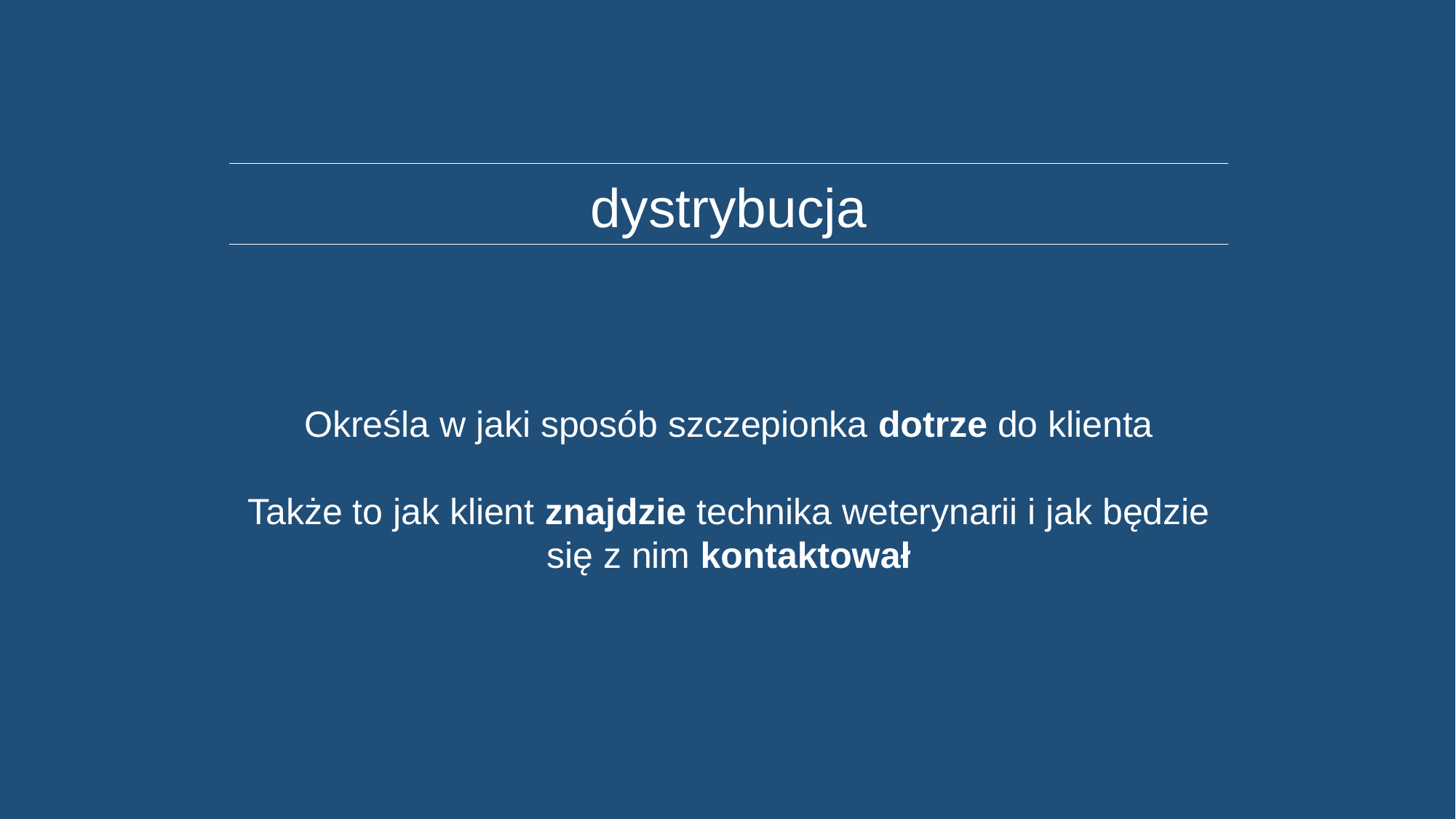

dystrybucja
Określa w jaki sposób szczepionka dotrze do klienta

Także to jak klient znajdzie technika weterynarii i jak będzie się z nim kontaktował